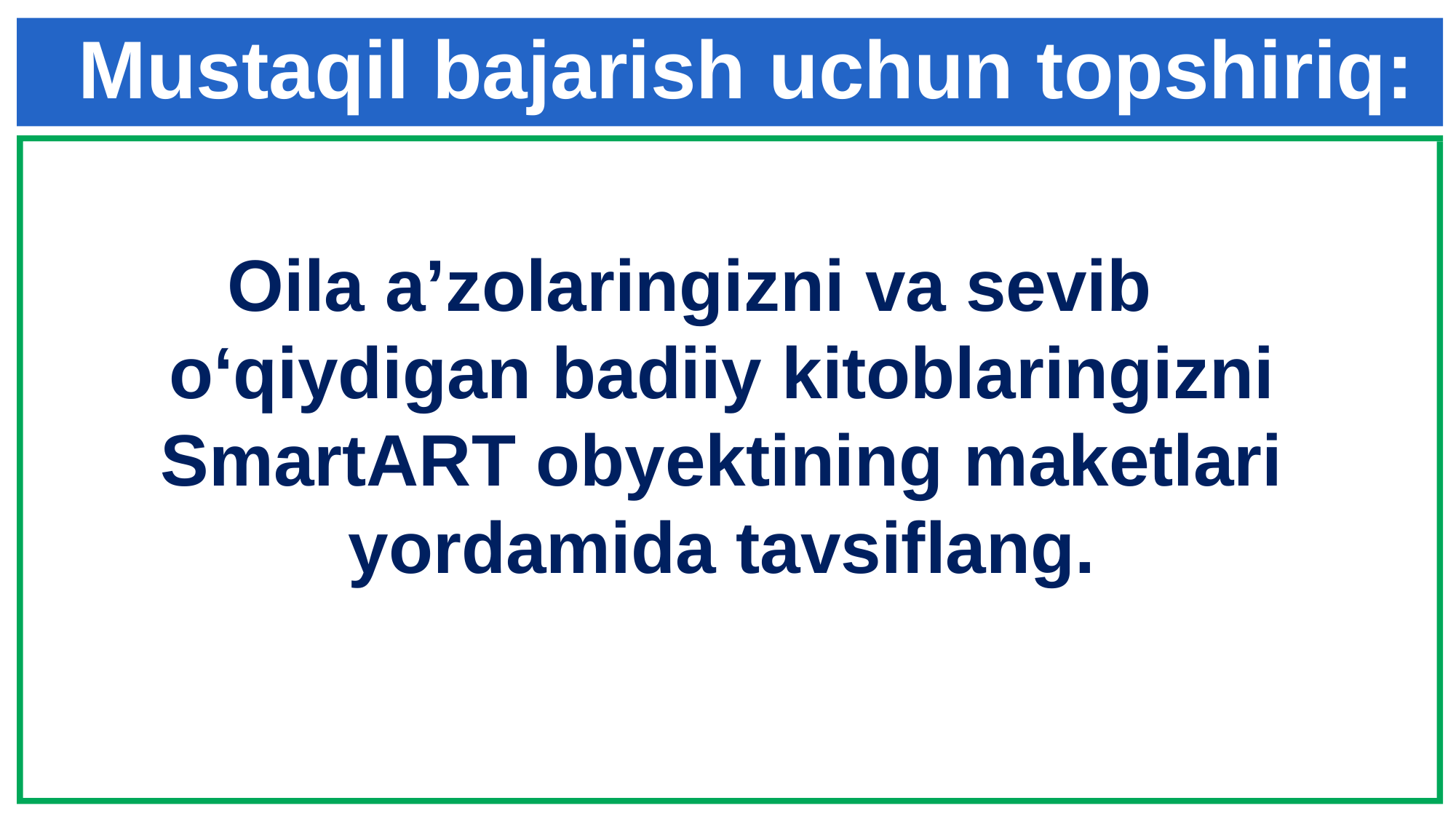

Mustaqil bajarish uchun topshiriq:
Oila a’zolaringizni va sevib o‘qiydigan badiiy kitoblaringizni SmartART obyektining maketlari yordamida tavsiflang.